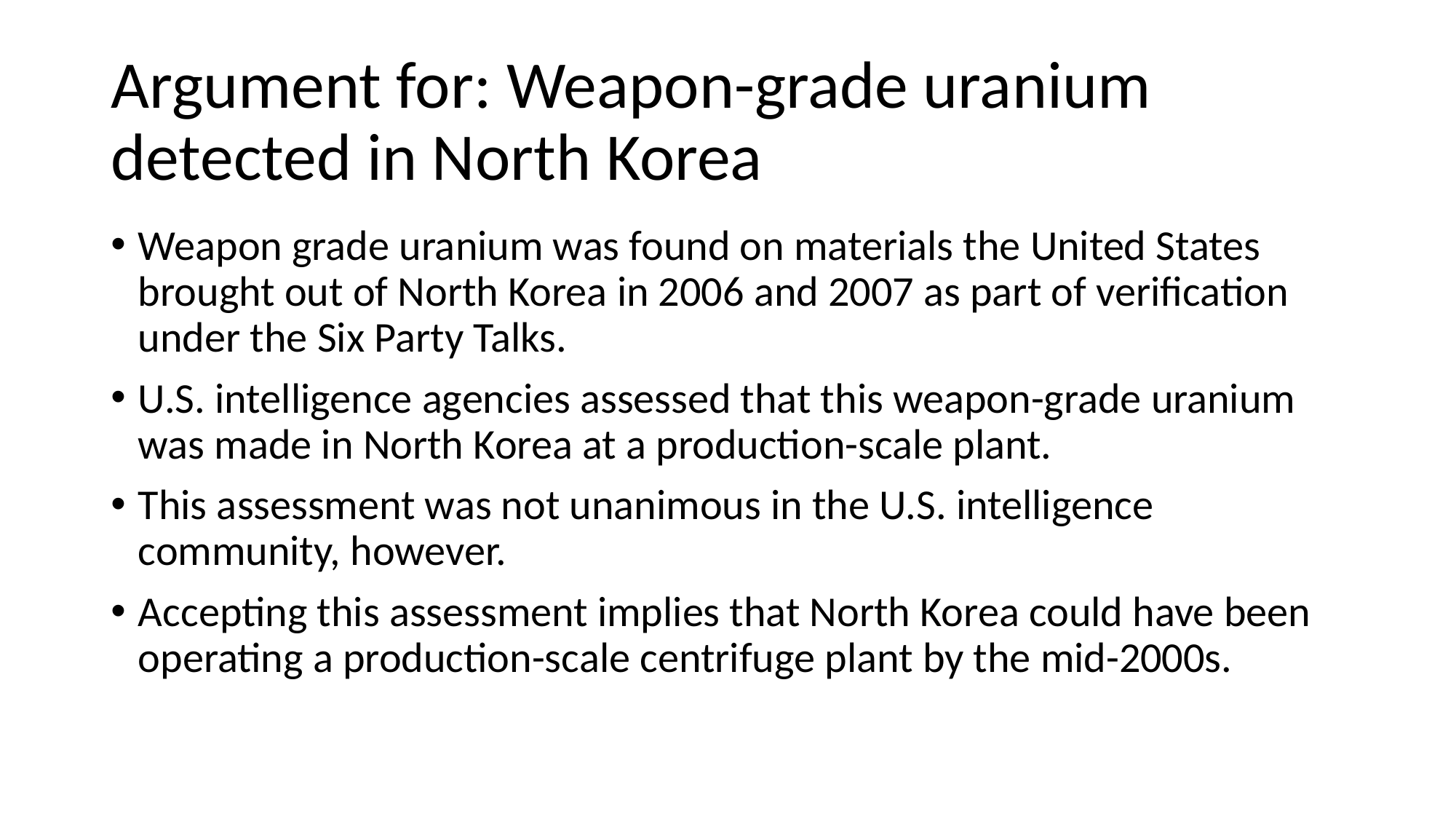

# Argument for: Weapon-grade uranium detected in North Korea
Weapon grade uranium was found on materials the United States brought out of North Korea in 2006 and 2007 as part of verification under the Six Party Talks.
U.S. intelligence agencies assessed that this weapon-grade uranium was made in North Korea at a production-scale plant.
This assessment was not unanimous in the U.S. intelligence community, however.
Accepting this assessment implies that North Korea could have been operating a production-scale centrifuge plant by the mid-2000s.